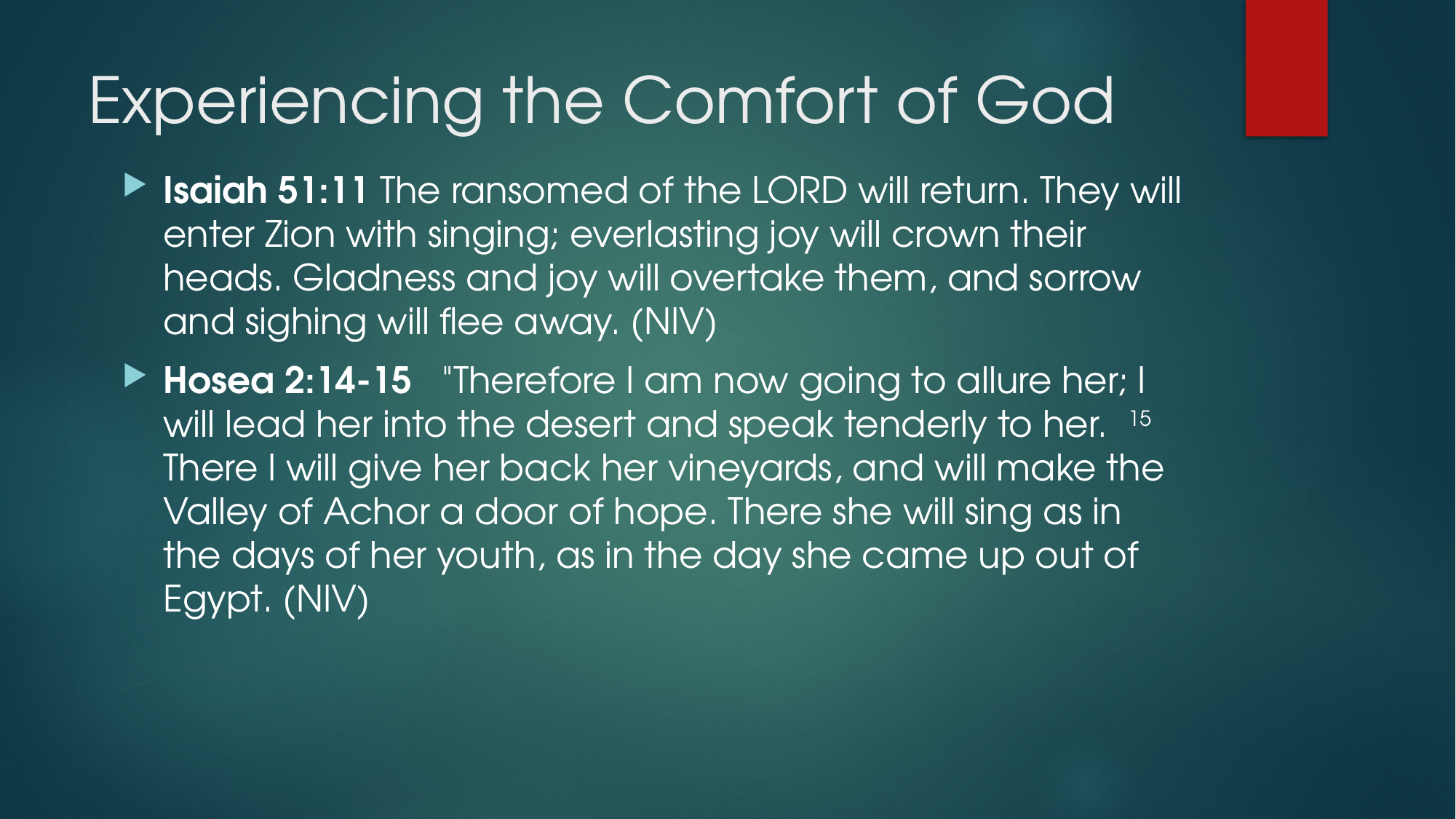

# Experiencing the Comfort of God
Isaiah 51:11 The ransomed of the LORD will return. They will enter Zion with singing; everlasting joy will crown their heads. Gladness and joy will overtake them, and sorrow and sighing will flee away. (NIV)
Hosea 2:14-15   "Therefore I am now going to allure her; I will lead her into the desert and speak tenderly to her.  15 There I will give her back her vineyards, and will make the Valley of Achor a door of hope. There she will sing as in the days of her youth, as in the day she came up out of Egypt. (NIV)